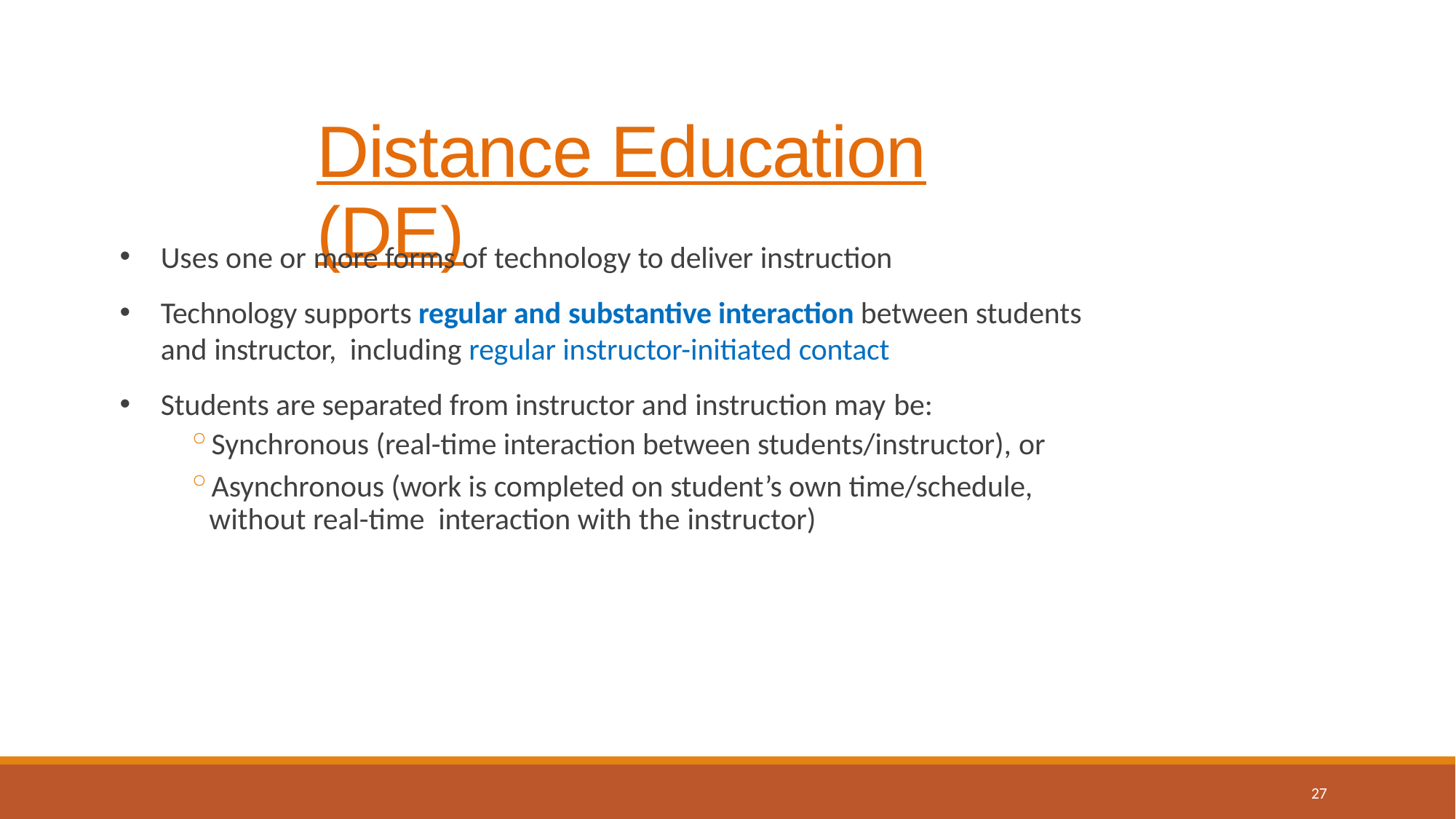

# Distance Education (DE)
Uses one or more forms of technology to deliver instruction
Technology supports regular and substantive interaction between students and instructor,  including regular instructor-initiated contact
Students are separated from instructor and instruction may be:
Synchronous (real-time interaction between students/instructor), or
Asynchronous (work is completed on student’s own time/schedule, without real-time  interaction with the instructor)
27